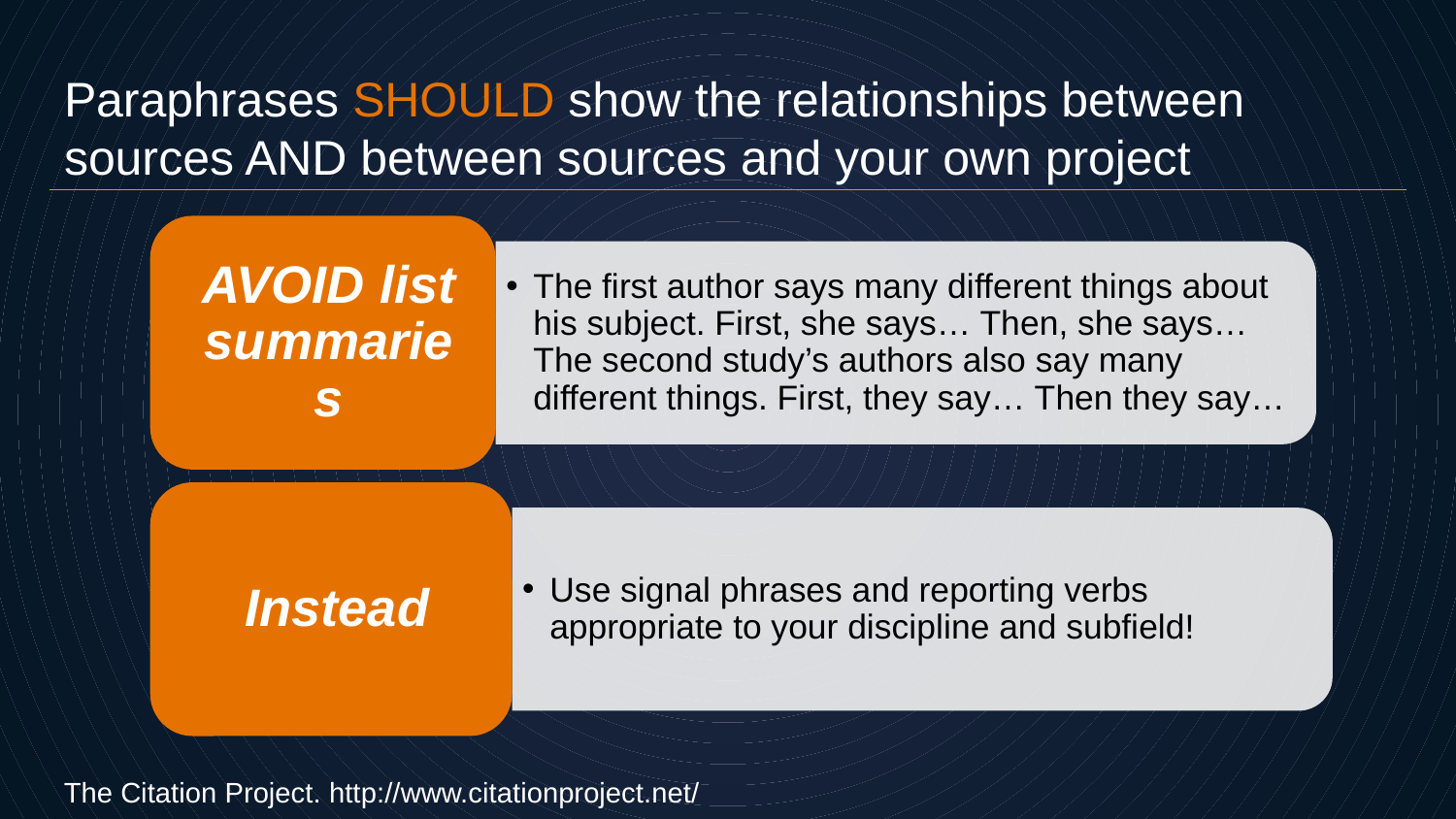

Paraphrases SHOULD show the relationships between sources AND between sources and your own project
The first author says many different things about his subject. First, she says… Then, she says… The second study’s authors also say many different things. First, they say… Then they say…
AVOID list summaries
Use signal phrases and reporting verbs appropriate to your discipline and subfield!
Instead
The Citation Project. http://www.citationproject.net/